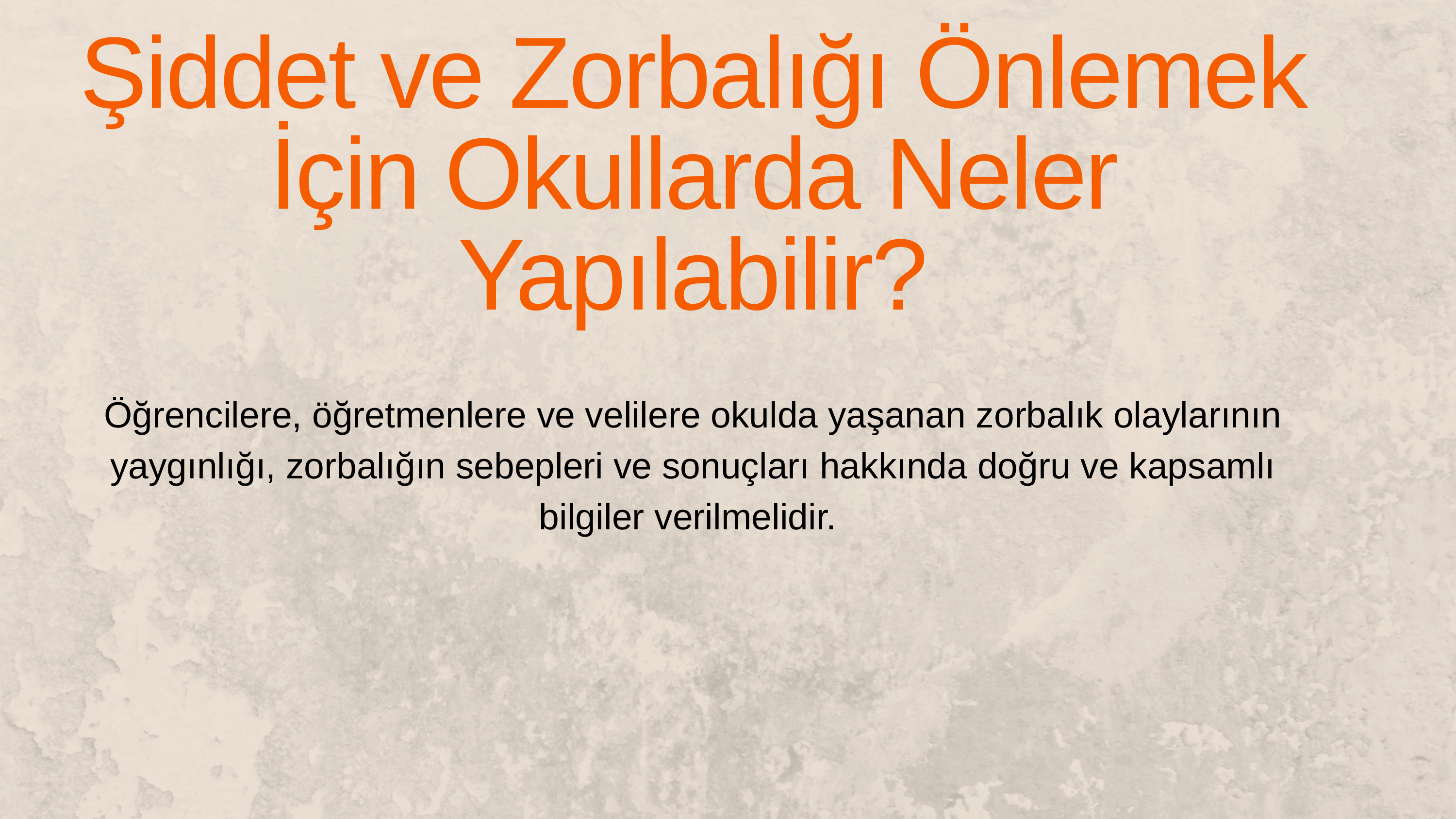

Şiddet ve Zorbalığı Önlemek İçin Okullarda Neler Yapılabilir?
Öğrencilere, öğretmenlere ve velilere okulda yaşanan zorbalık olaylarının yaygınlığı, zorbalığın sebepleri ve sonuçları hakkında doğru ve kapsamlı bilgiler verilmelidir.